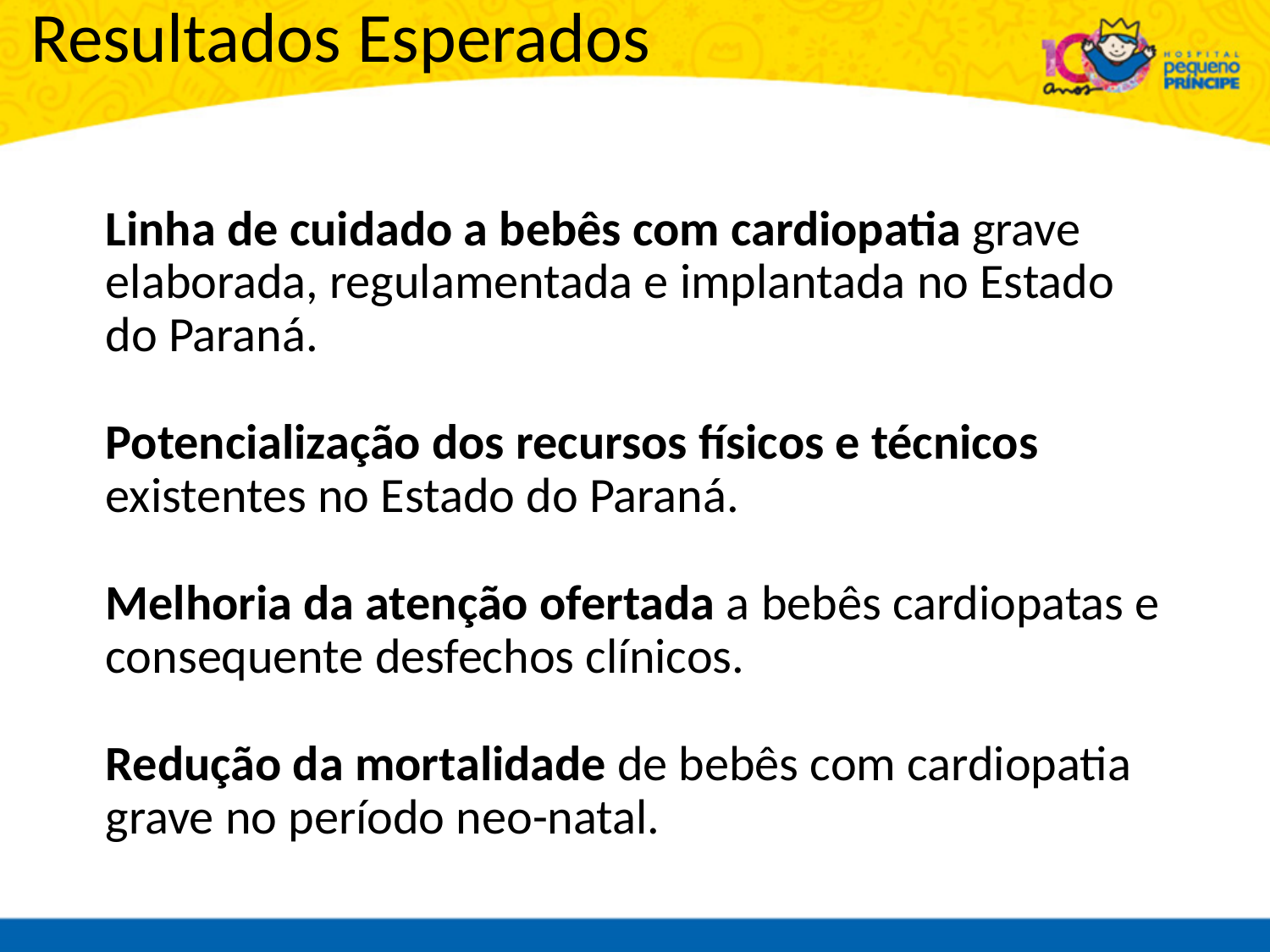

Resultados Esperados
Linha de cuidado a bebês com cardiopatia grave elaborada, regulamentada e implantada no Estado do Paraná.

Potencialização dos recursos físicos e técnicos existentes no Estado do Paraná.

Melhoria da atenção ofertada a bebês cardiopatas e consequente desfechos clínicos.

Redução da mortalidade de bebês com cardiopatia grave no período neo-natal.